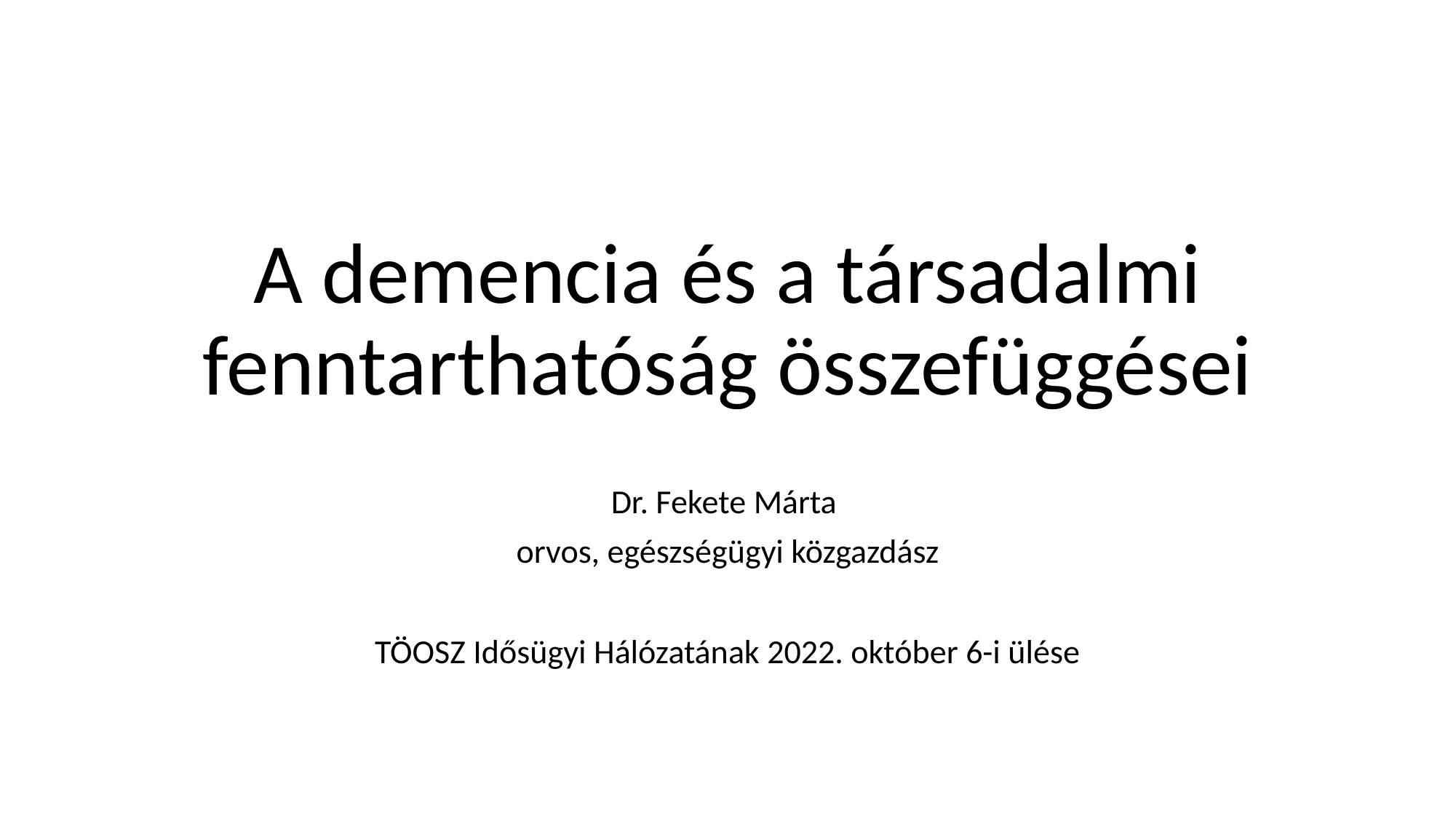

# A demencia és a társadalmi fenntarthatóság összefüggései
Dr. Fekete Márta
orvos, egészségügyi közgazdász

TÖOSZ Idősügyi Hálózatának 2022. október 6-i ülése